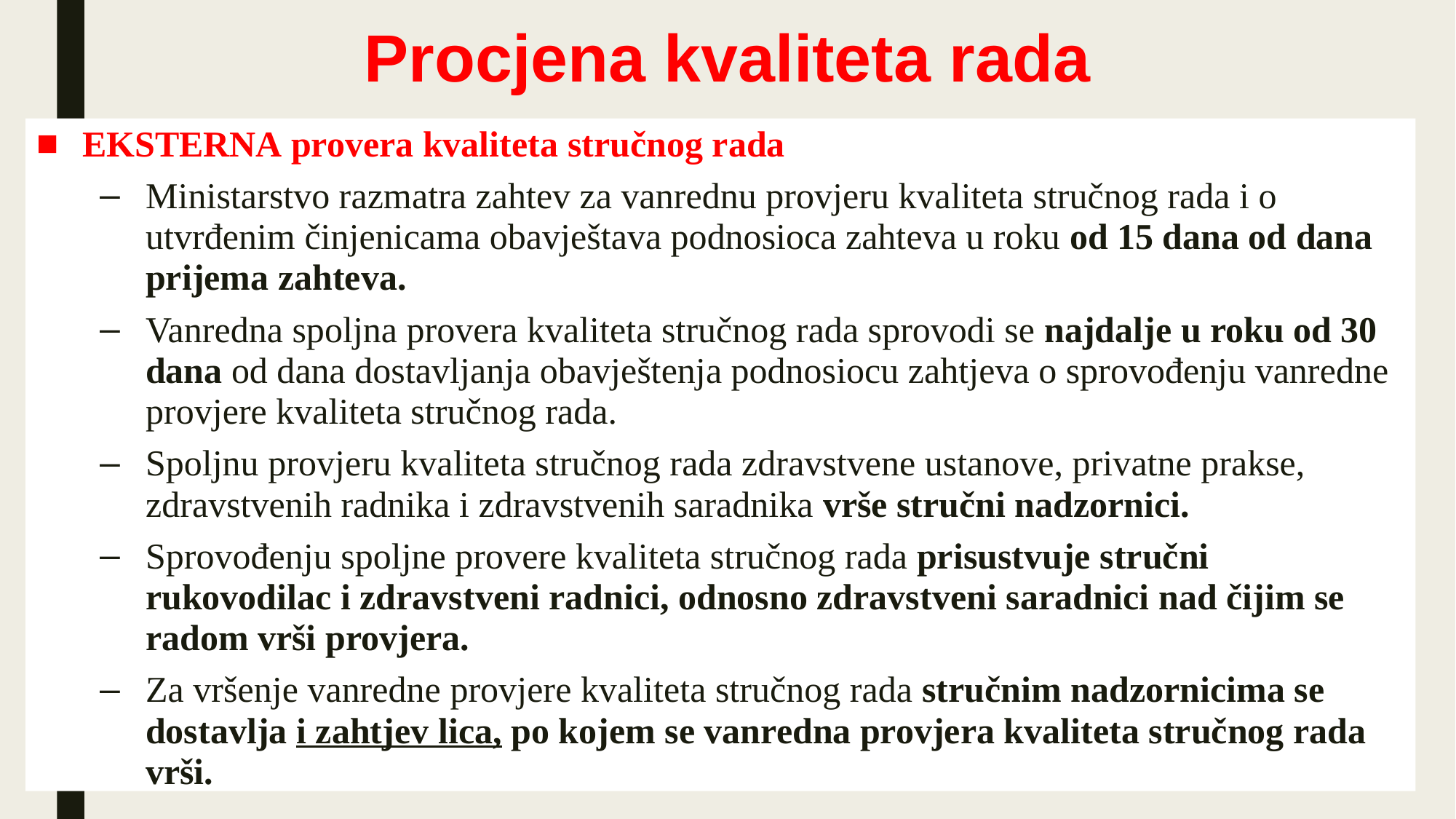

# Procjena kvaliteta rada
EKSTERNA provera kvaliteta stručnog rada
Ministarstvo razmatra zahtev za vanrednu provjeru kvaliteta stručnog rada i o utvrđenim činjenicama obavještava podnosioca zahteva u roku od 15 dana od dana prijema zahteva.
Vanredna spoljna provera kvaliteta stručnog rada sprovodi se najdalje u roku od 30 dana od dana dostavljanja obavještenja podnosiocu zahtjeva o sprovođenju vanredne provjere kvaliteta stručnog rada.
Spoljnu provjeru kvaliteta stručnog rada zdravstvene ustanove, privatne prakse, zdravstvenih radnika i zdravstvenih saradnika vrše stručni nadzornici.
Sprovođenju spoljne provere kvaliteta stručnog rada prisustvuje stručni rukovodilac i zdravstveni radnici, odnosno zdravstveni saradnici nad čijim se radom vrši provjera.
Za vršenje vanredne provjere kvaliteta stručnog rada stručnim nadzornicima se dostavlja i zahtjev lica, po kojem se vanredna provjera kvaliteta stručnog rada vrši.